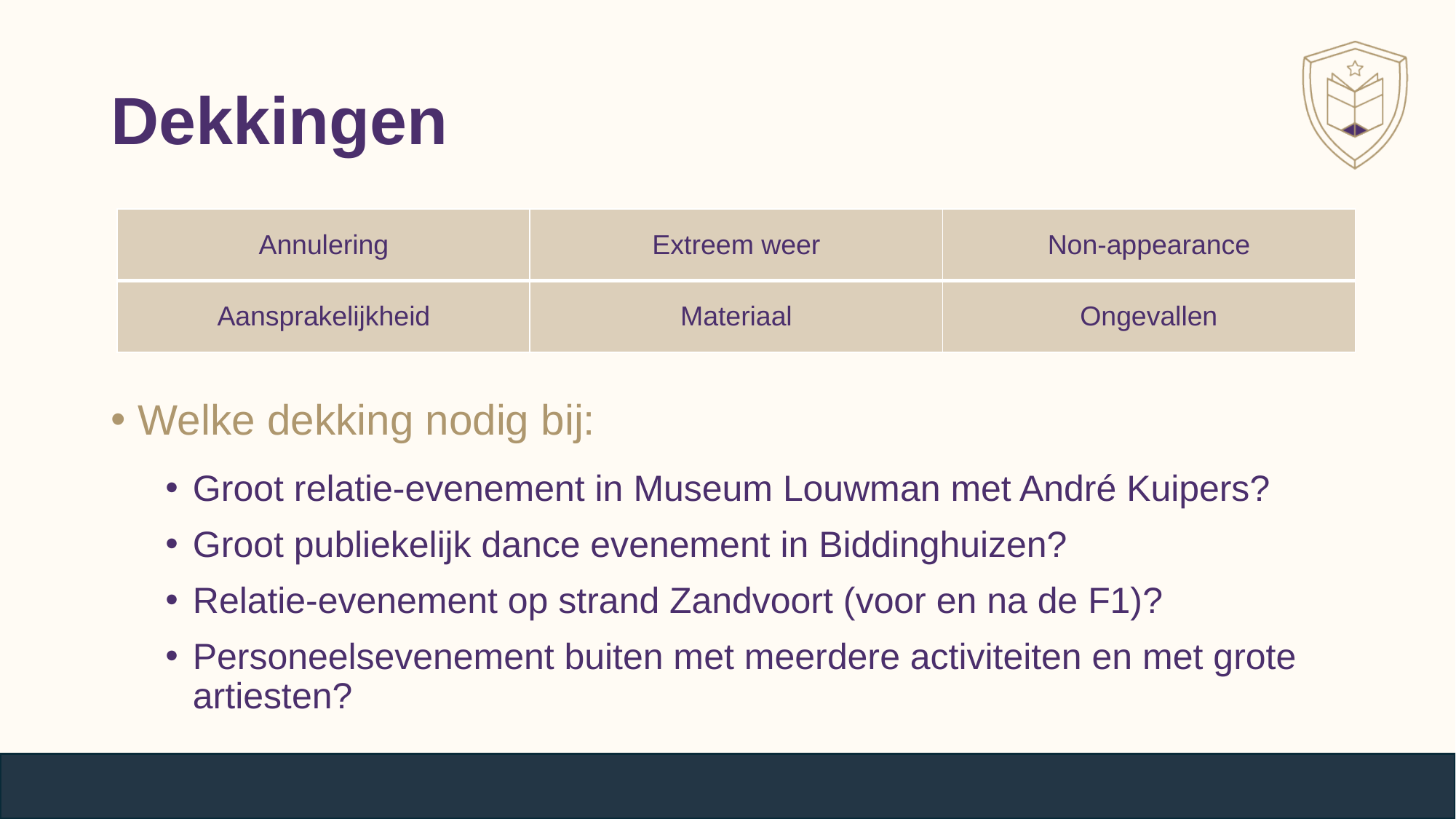

# Dekkingen
| Annulering | Extreem weer | Non-appearance |
| --- | --- | --- |
| Aansprakelijkheid | Materiaal | Ongevallen |
Welke dekking nodig bij:
Groot relatie-evenement in Museum Louwman met André Kuipers?​
Groot publiekelijk dance evenement in Biddinghuizen?
Relatie-evenement op strand Zandvoort (voor en na de F1)?​
Personeelsevenement buiten met meerdere activiteiten en met grote artiesten?​